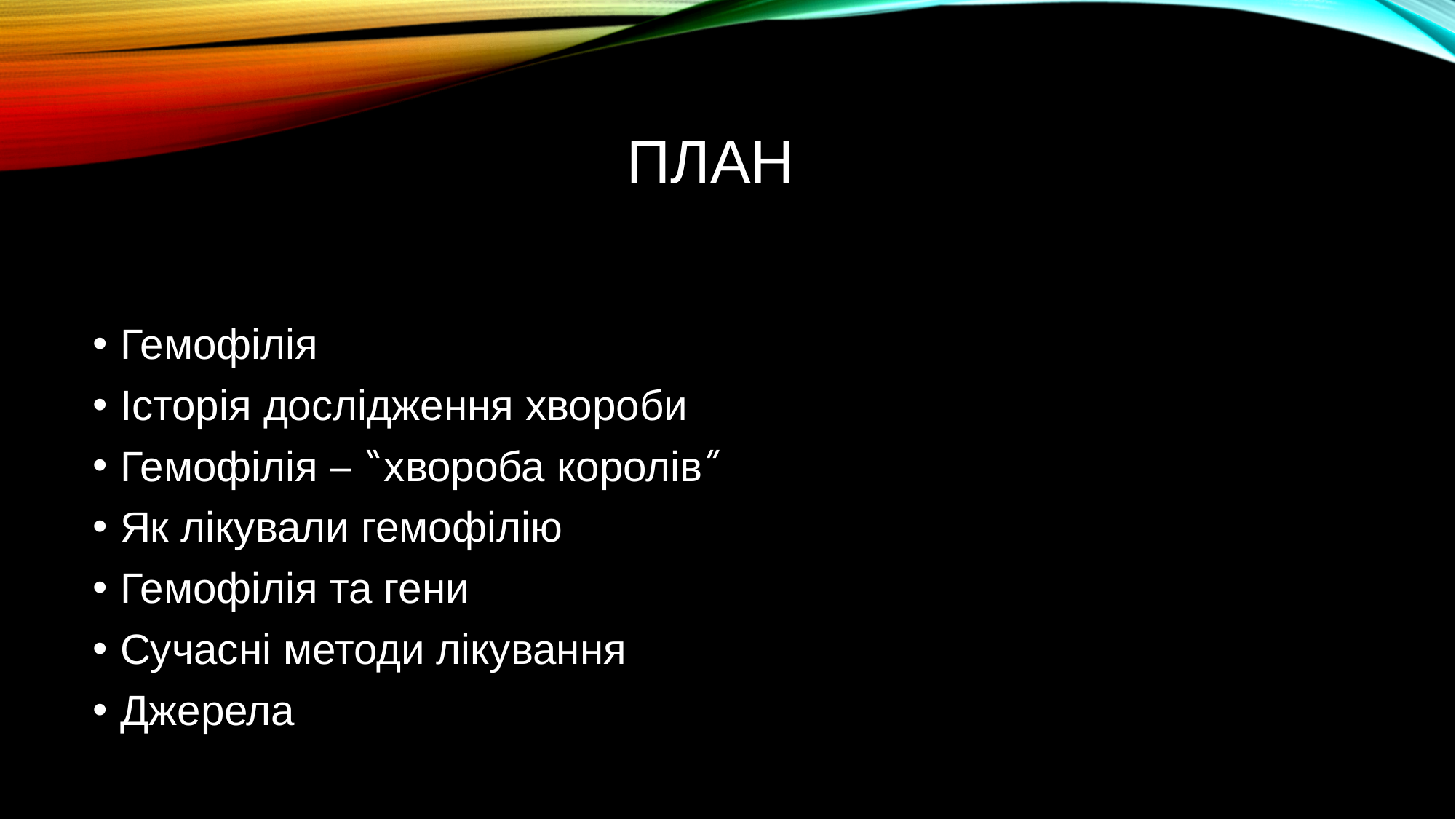

# План

Гемофілія
Історія дослідження хвороби
Гемофілія – “хвороба королів”
Як лікували гемофілію
Гемофілія та гени
Сучасні методи лікування
Джерела